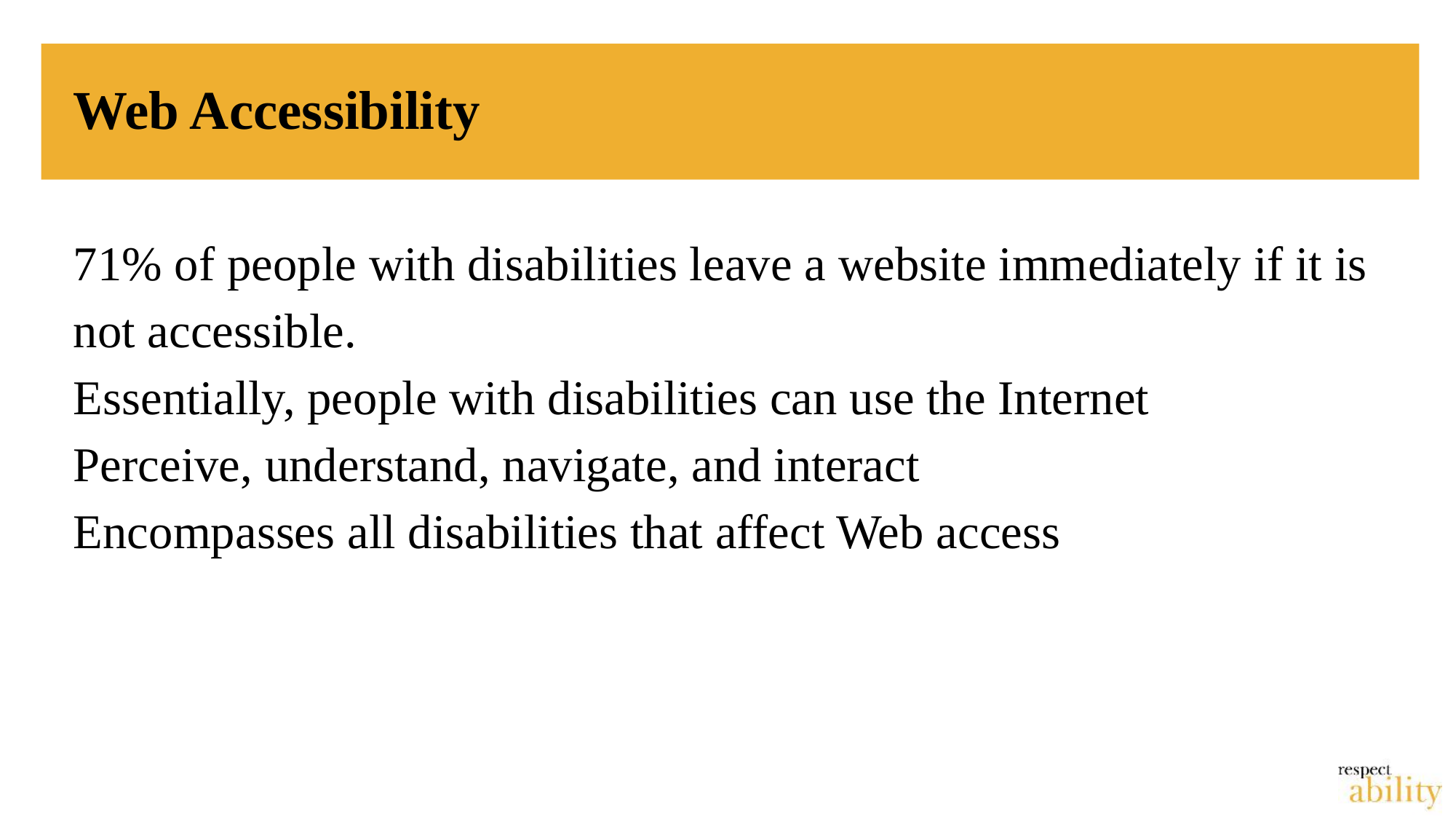

# Web Accessibility
71% of people with disabilities leave a website immediately if it is not accessible.
Essentially, people with disabilities can use the Internet
Perceive, understand, navigate, and interact
Encompasses all disabilities that affect Web access